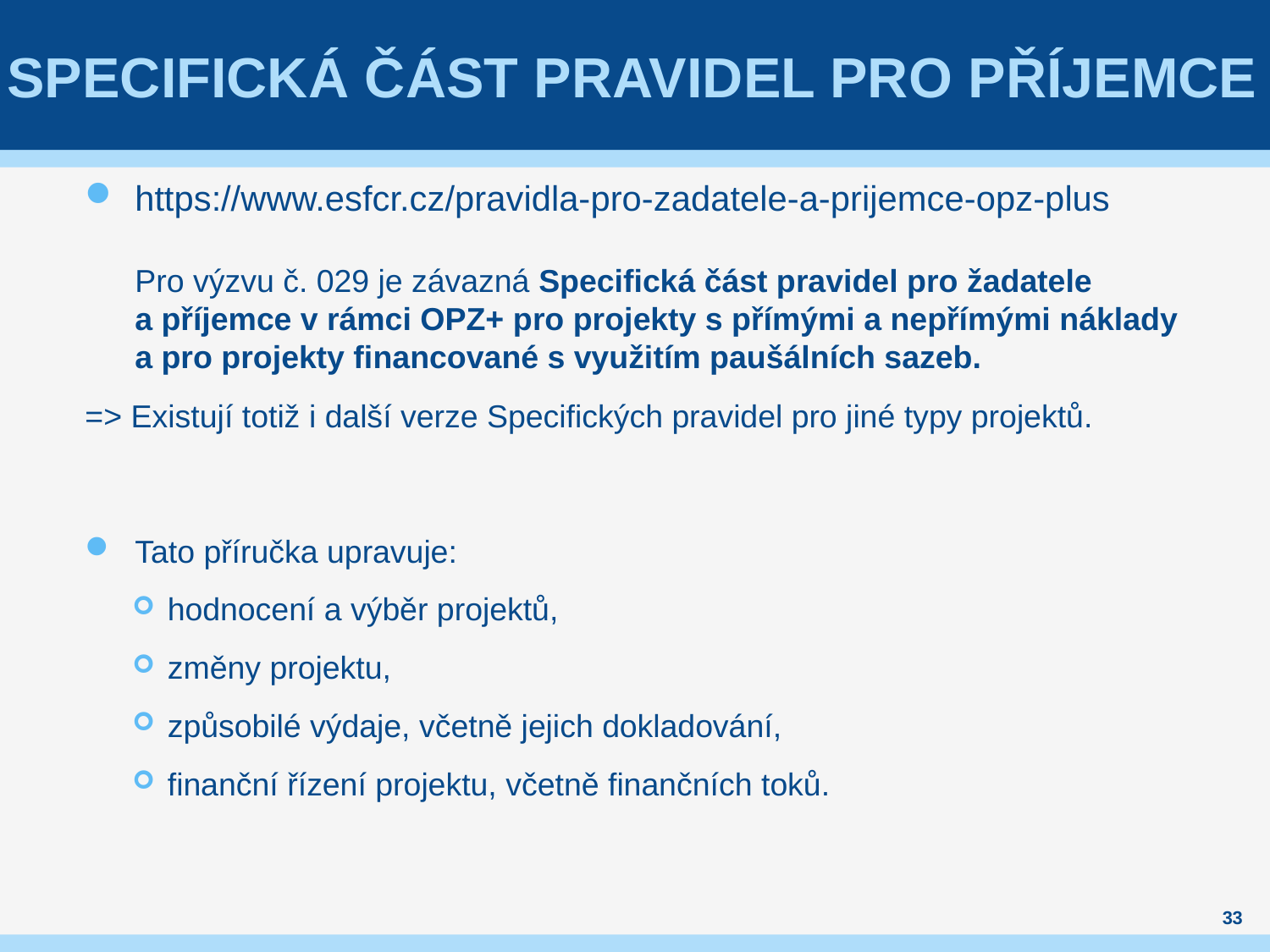

# Specifická část pravidel pro příjemce
https://www.esfcr.cz/pravidla-pro-zadatele-a-prijemce-opz-plus
Pro výzvu č. 029 je závazná Specifická část pravidel pro žadatele
a příjemce v rámci OPZ+ pro projekty s přímými a nepřímými náklady a pro projekty financované s využitím paušálních sazeb.
=> Existují totiž i další verze Specifických pravidel pro jiné typy projektů.

Tato příručka upravuje:
hodnocení a výběr projektů,
změny projektu,
způsobilé výdaje, včetně jejich dokladování,
finanční řízení projektu, včetně finančních toků.

33